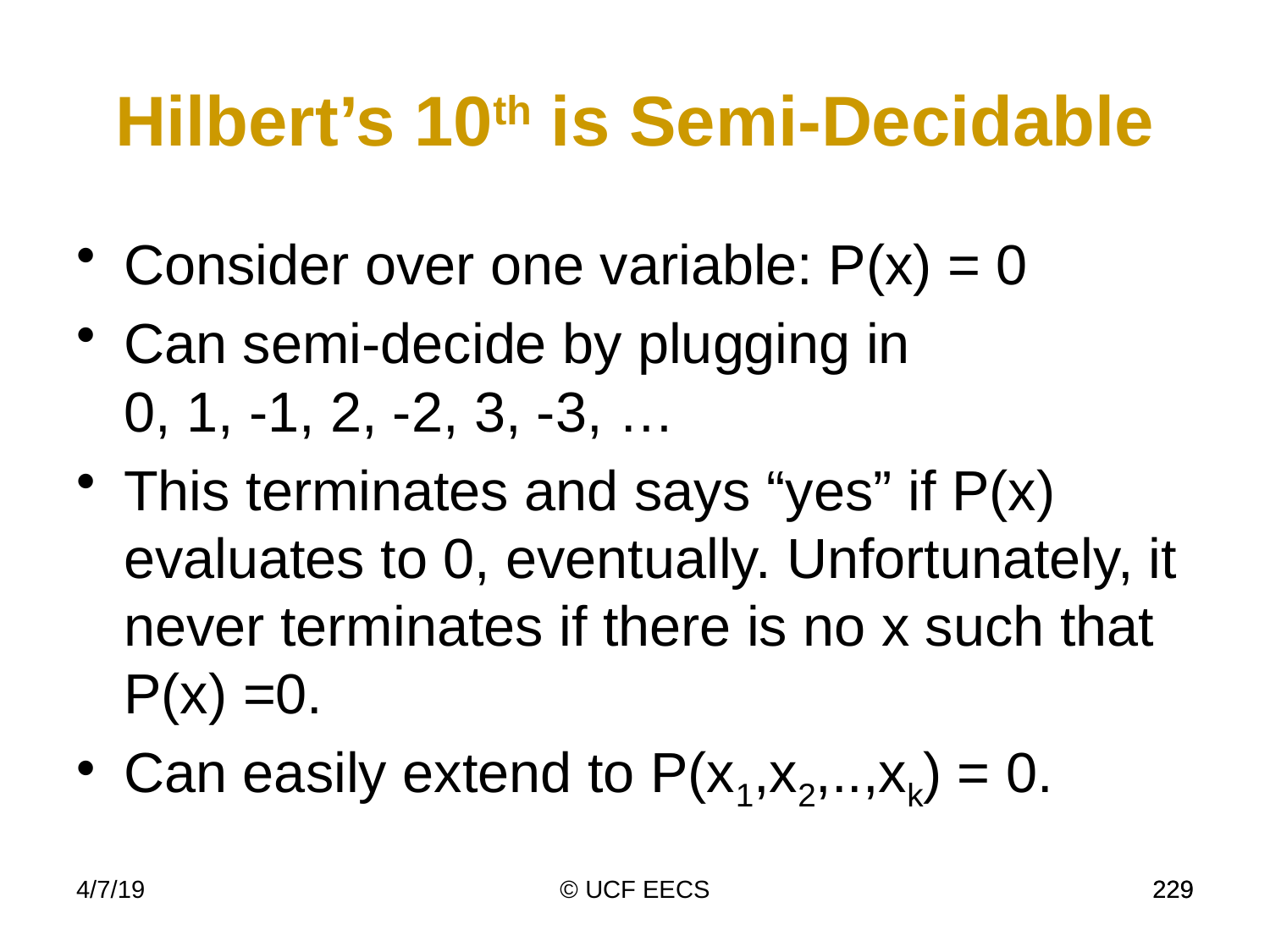

Hilbert’s 10th is Semi-Decidable
Consider over one variable: P(x) = 0
Can semi-decide by plugging in
0, 1, -1, 2, -2, 3, -3, …
This terminates and says “yes” if P(x) evaluates to 0, eventually. Unfortunately, it never terminates if there is no x such that P(x) =0.
Can easily extend to P(x1,x2,..,xk) = 0.
4/7/19
© UCF EECS
229
229